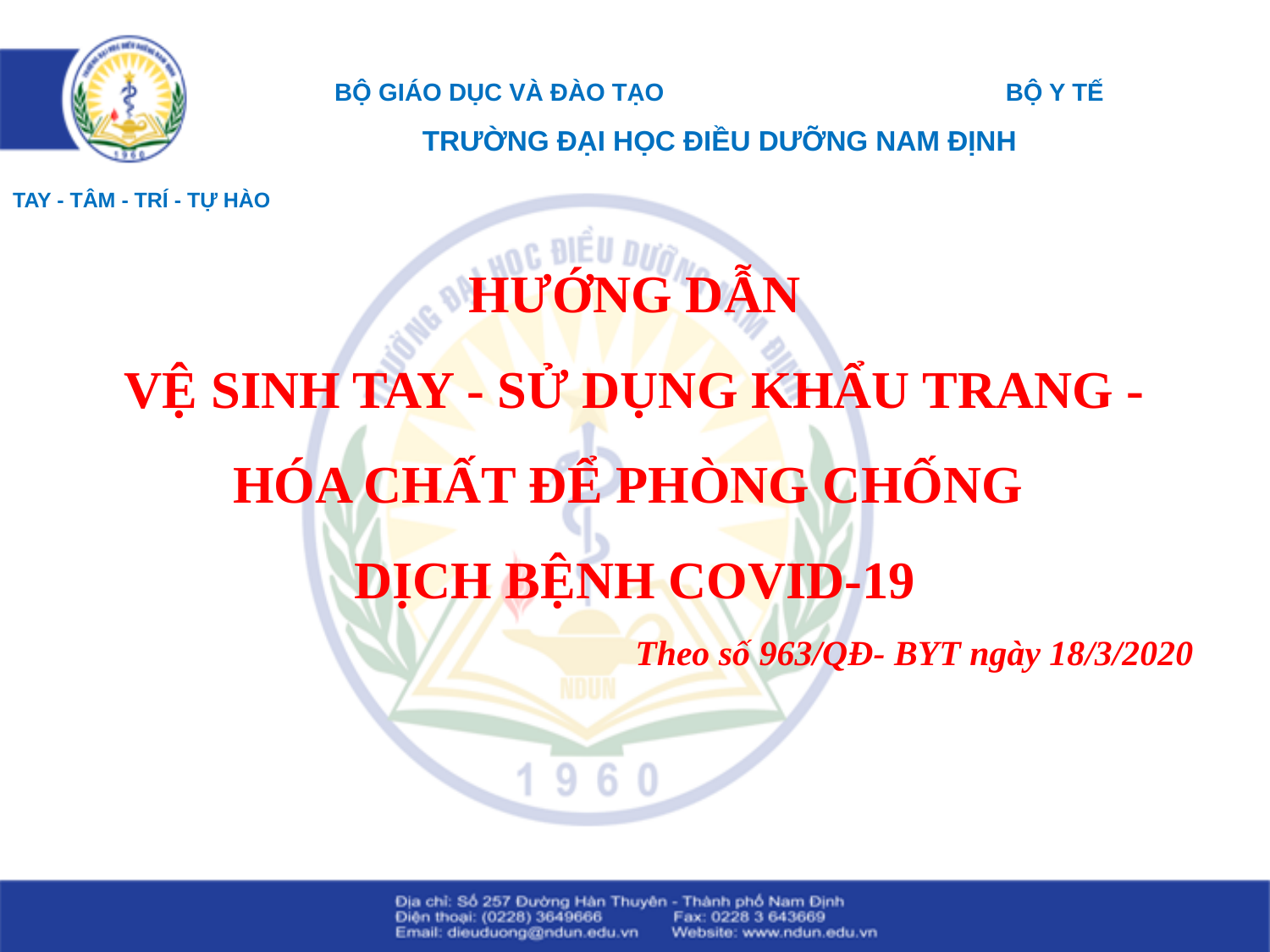

# BỘ GIÁO DỤC VÀ ĐÀO TẠO                                                 BỘ Y TẾ TRƯỜNG ĐẠI HỌC ĐIỀU DƯỠNG NAM ĐỊNH
TAY - TÂM - TRÍ - TỰ HÀO
HƯỚNG DẪN
VỆ SINH TAY - SỬ DỤNG KHẨU TRANG - HÓA CHẤT ĐỂ PHÒNG CHỐNG
DỊCH BỆNH COVID-19
Theo số 963/QĐ- BYT ngày 18/3/2020